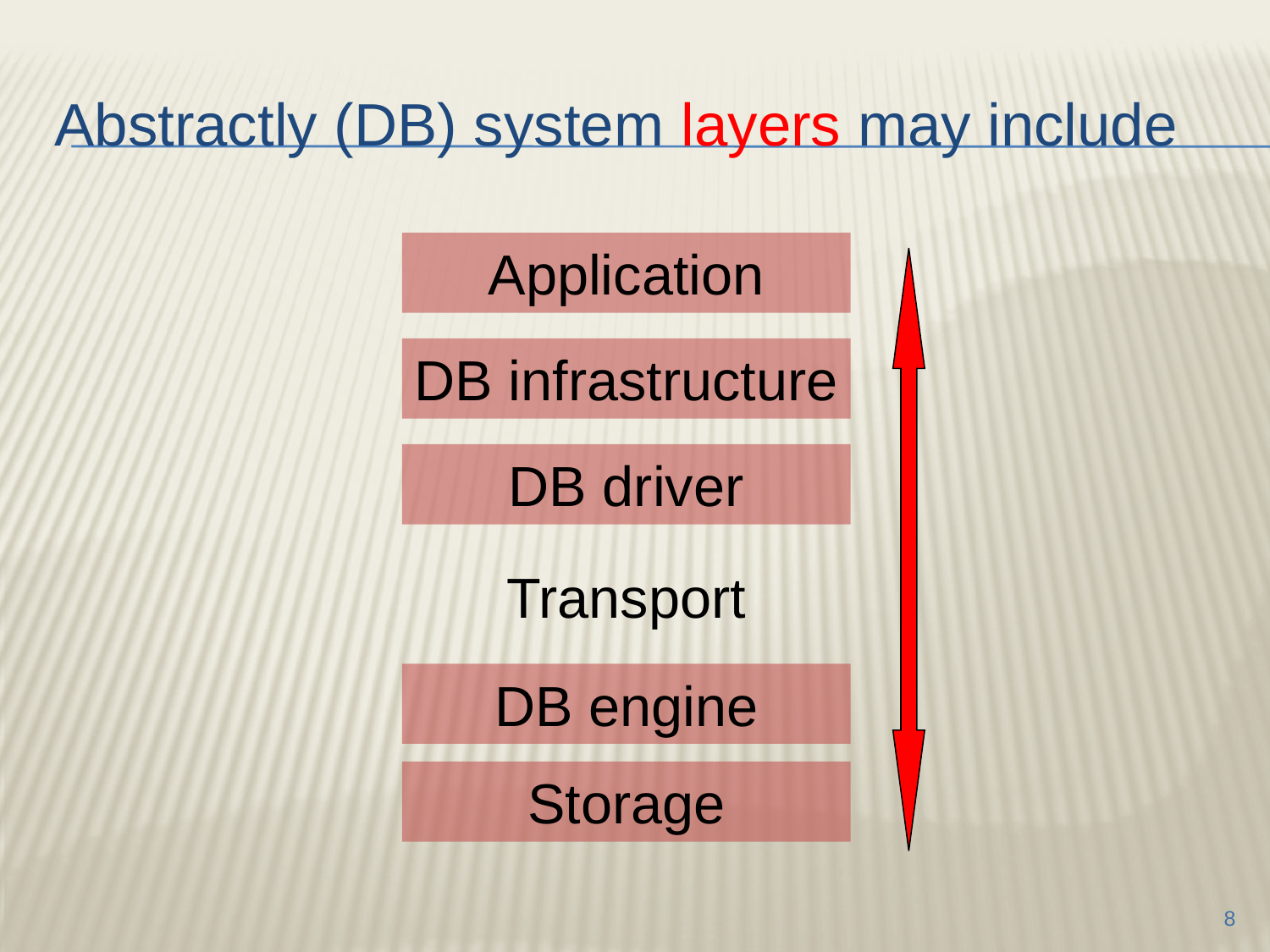

# Abstractly (DB) system layers may include
Application

DB infrastructure
DB driver
Transport
DB engine
Storage
8